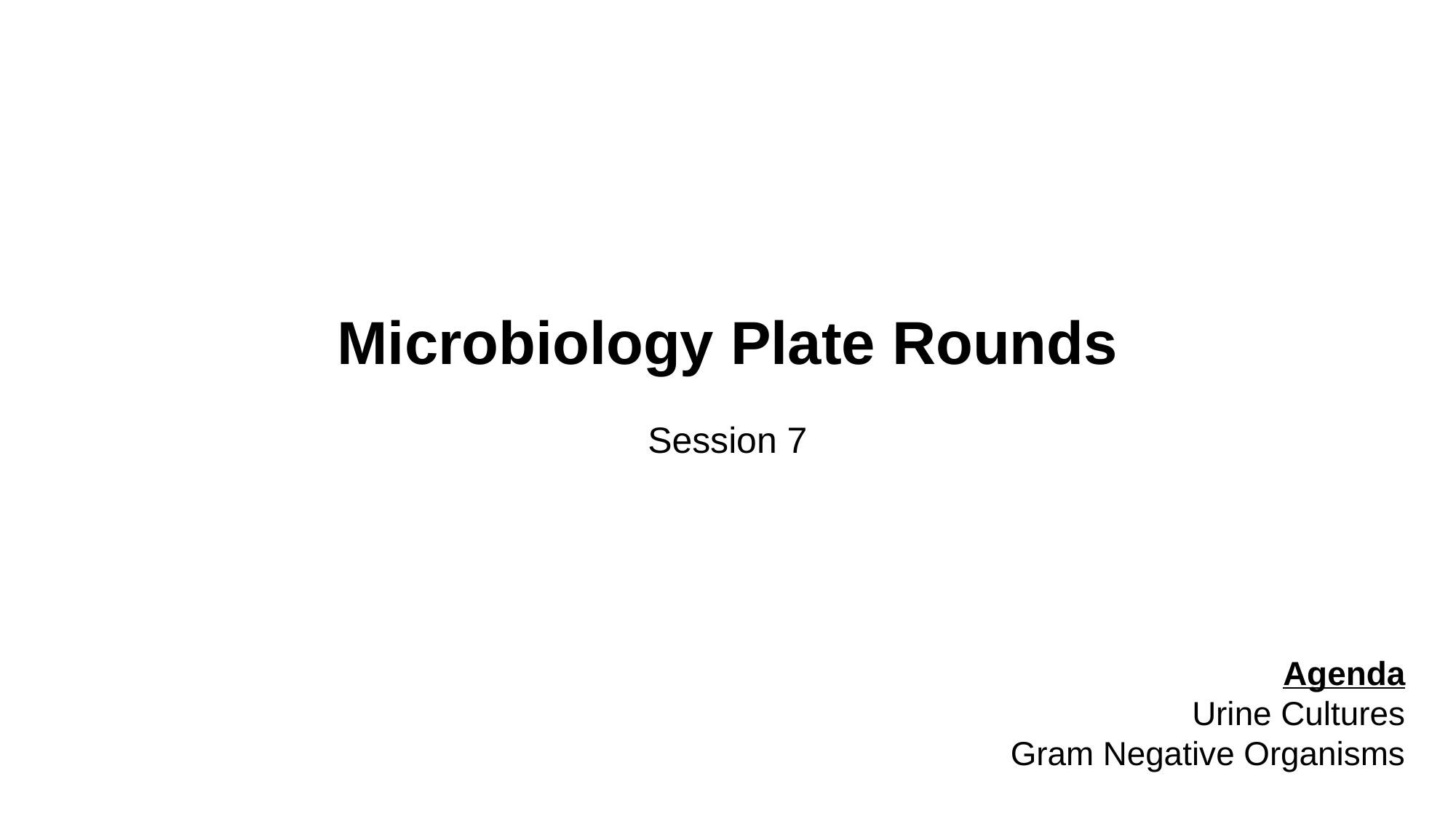

# Microbiology Plate Rounds
Session 7

Agenda
Urine Cultures
Gram Negative Organisms